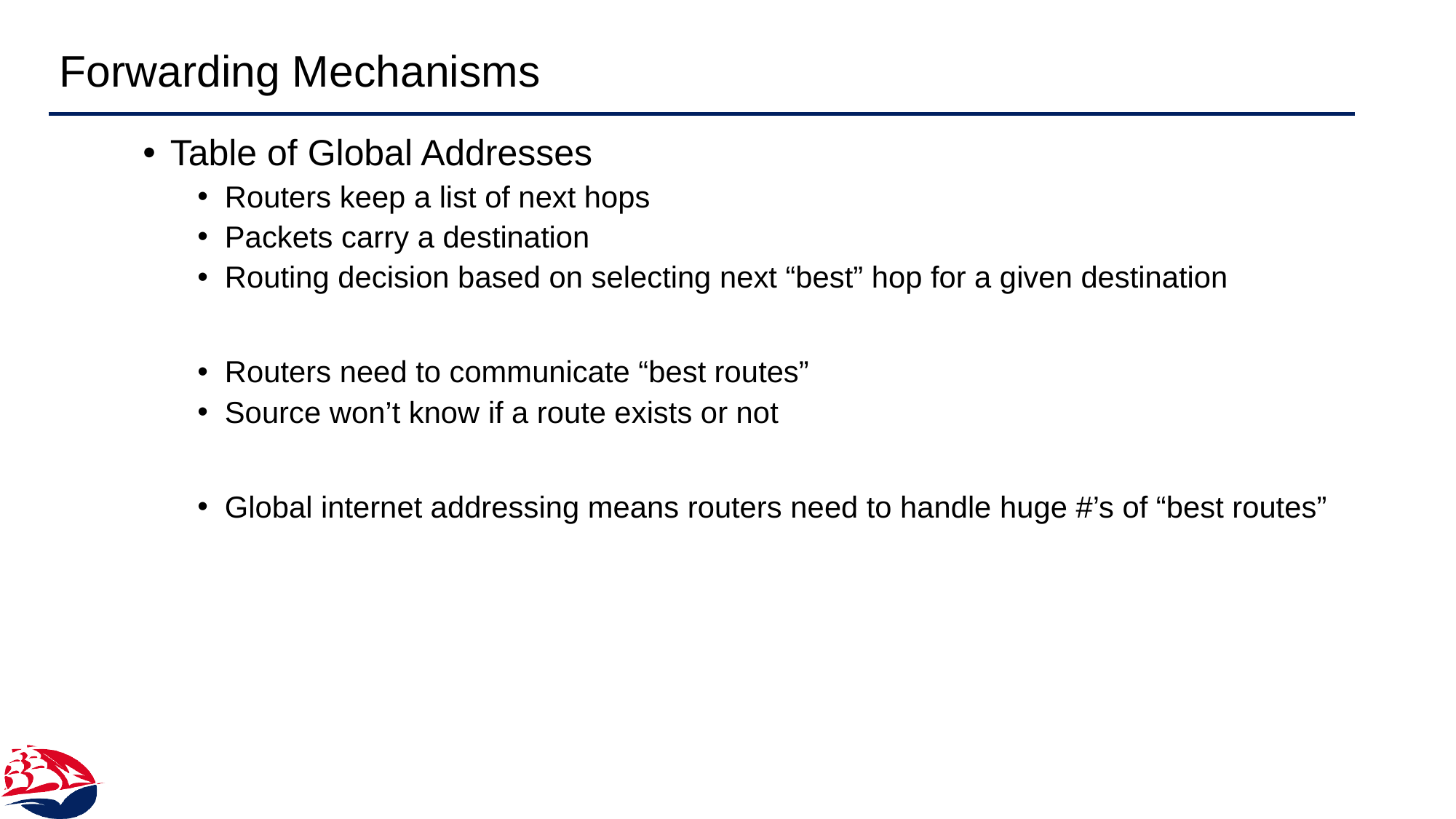

# Forwarding Mechanisms
Table of Global Addresses
Routers keep a list of next hops
Packets carry a destination
Routing decision based on selecting next “best” hop for a given destination

Routers need to communicate “best routes”
Source won’t know if a route exists or not

Global internet addressing means routers need to handle huge #’s of “best routes”